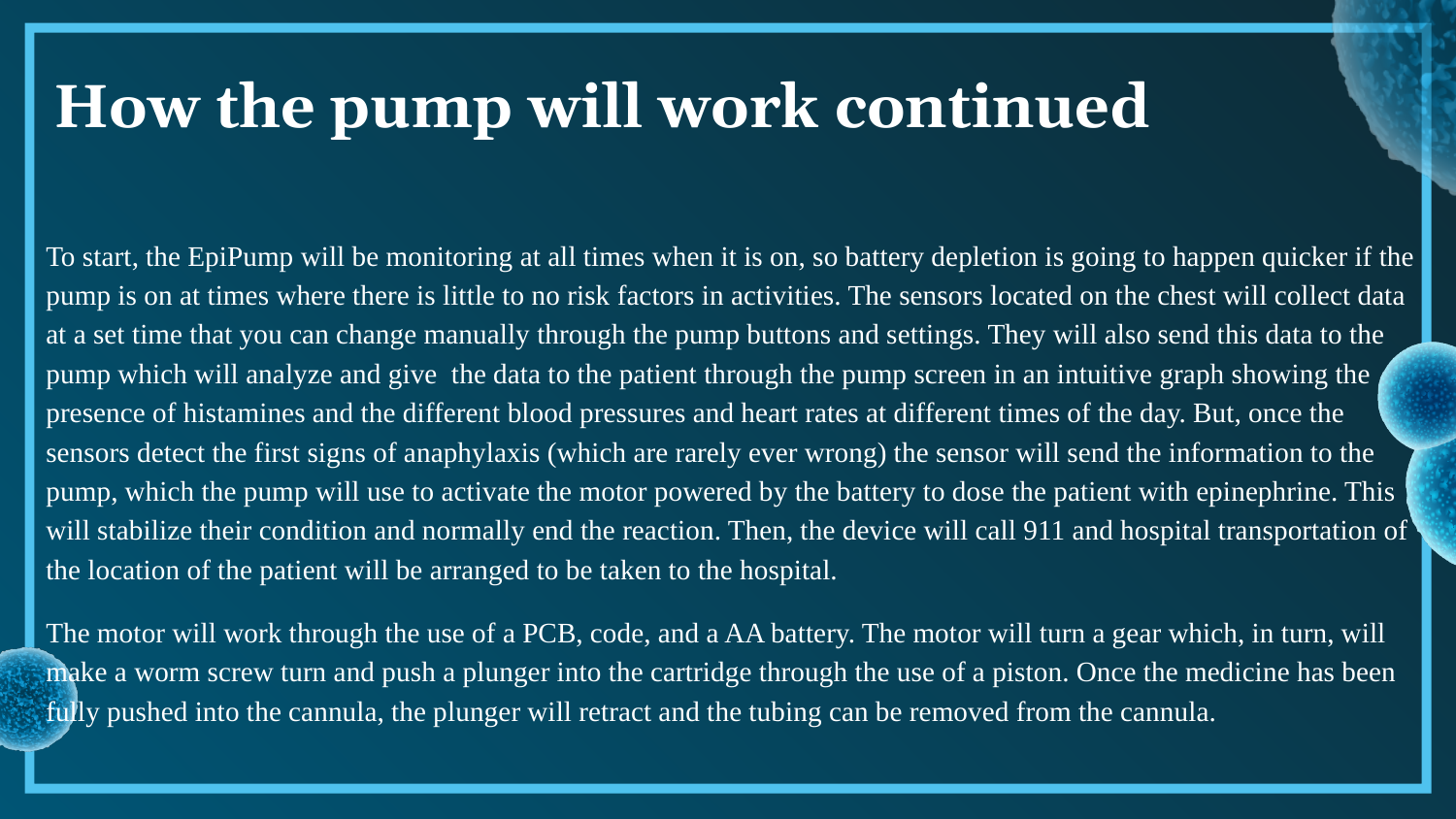

How the pump will work continued
To start, the EpiPump will be monitoring at all times when it is on, so battery depletion is going to happen quicker if the pump is on at times where there is little to no risk factors in activities. The sensors located on the chest will collect data at a set time that you can change manually through the pump buttons and settings. They will also send this data to the pump which will analyze and give  the data to the patient through the pump screen in an intuitive graph showing the presence of histamines and the different blood pressures and heart rates at different times of the day. But, once the sensors detect the first signs of anaphylaxis (which are rarely ever wrong) the sensor will send the information to the pump, which the pump will use to activate the motor powered by the battery to dose the patient with epinephrine. This will stabilize their condition and normally end the reaction. Then, the device will call 911 and hospital transportation of the location of the patient will be arranged to be taken to the hospital.
The motor will work through the use of a PCB, code, and a AA battery. The motor will turn a gear which, in turn, will make a worm screw turn and push a plunger into the cartridge through the use of a piston. Once the medicine has been  fully pushed into the cannula, the plunger will retract and the tubing can be removed from the cannula.